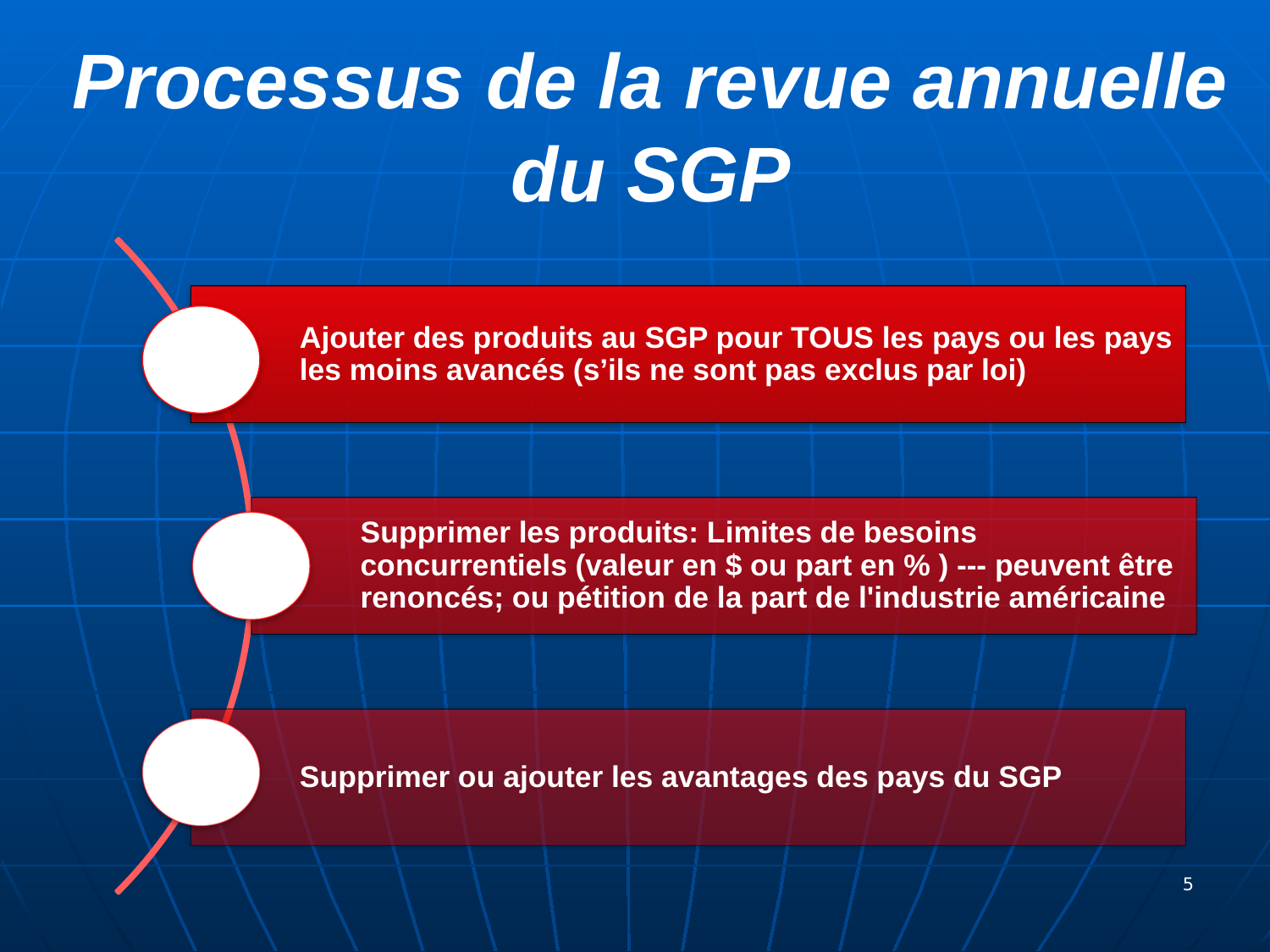

# Processus de la revue annuelle du SGP
Ajouter des produits au SGP pour TOUS les pays ou les pays les moins avancés (s’ils ne sont pas exclus par loi)
Supprimer les produits: Limites de besoins concurrentiels (valeur en $ ou part en % ) --- peuvent être renoncés; ou pétition de la part de l'industrie américaine
Supprimer ou ajouter les avantages des pays du SGP
5